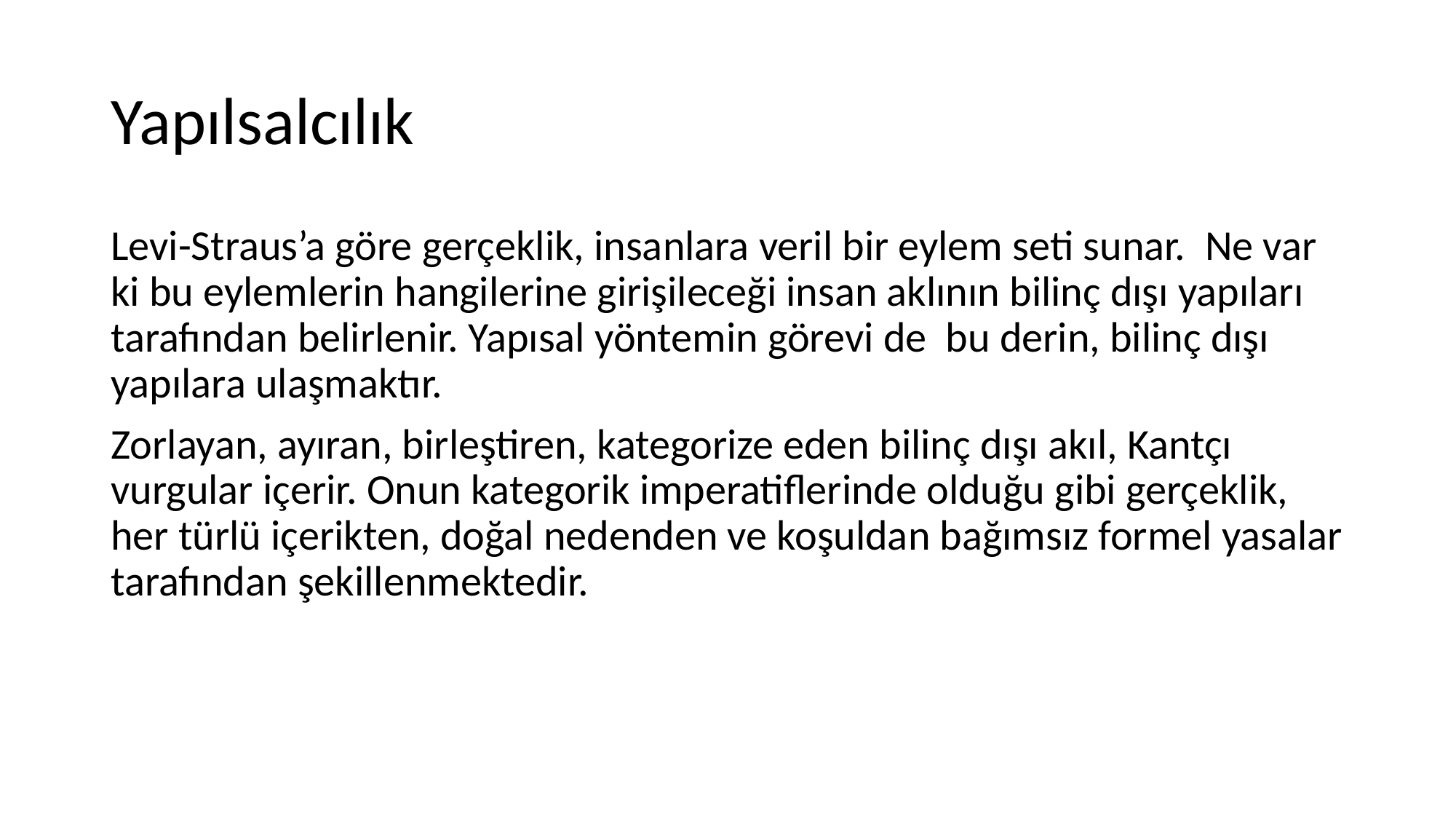

# Yapılsalcılık
Levi-Straus’a göre gerçeklik, insanlara veril bir eylem seti sunar.  Ne var ki bu eylemlerin hangilerine girişileceği insan aklının bilinç dışı yapıları tarafından belirlenir. Yapısal yöntemin görevi de  bu derin, bilinç dışı yapılara ulaşmaktır.
Zorlayan, ayıran, birleştiren, kategorize eden bilinç dışı akıl, Kantçı vurgular içerir. Onun kategorik imperatiflerinde olduğu gibi gerçeklik, her türlü içerikten, doğal nedenden ve koşuldan bağımsız formel yasalar tarafından şekillenmektedir.